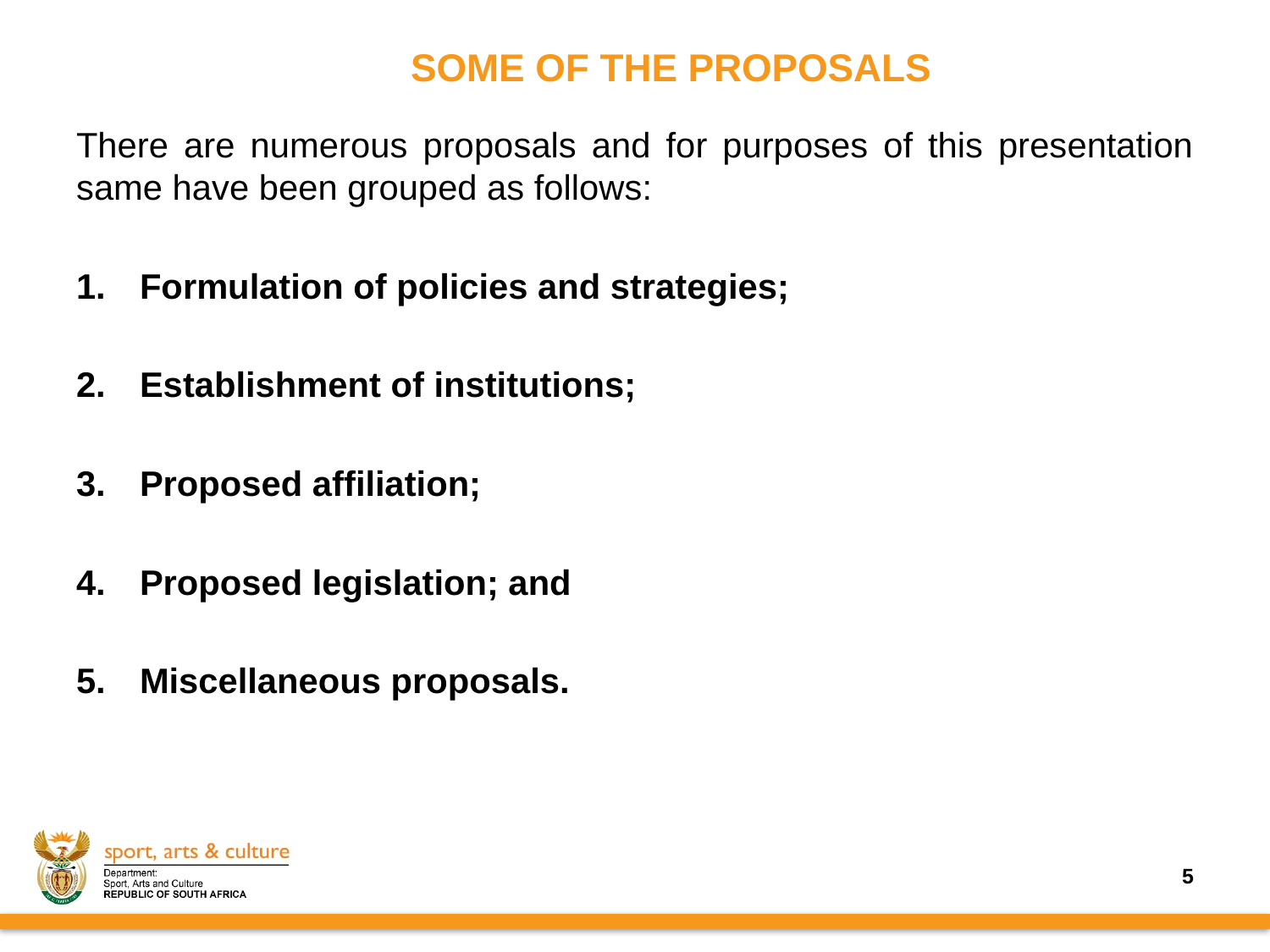

# SOME OF THE PROPOSALS
There are numerous proposals and for purposes of this presentation same have been grouped as follows:

Formulation of policies and strategies;

Establishment of institutions;

Proposed affiliation;

Proposed legislation; and

Miscellaneous proposals.

5